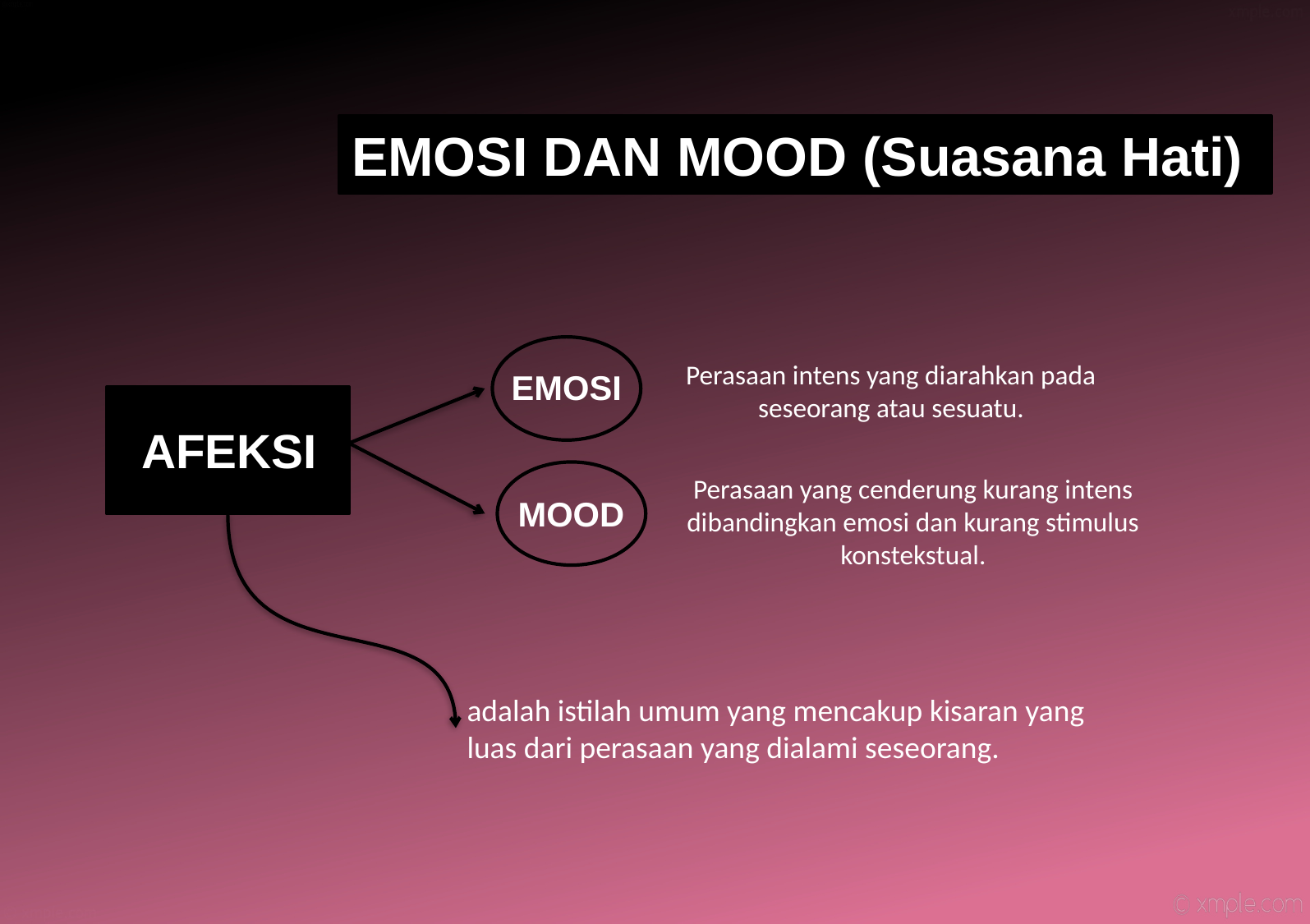

EMOSI DAN MOOD (Suasana Hati)

Perasaan intens yang diarahkan pada seseorang atau sesuatu.
EMOSI

AFEKSI
AFEKSI

Perasaan yang cenderung kurang intens dibandingkan emosi dan kurang stimulus konstekstual.
MOOD
adalah istilah umum yang mencakup kisaran yang luas dari perasaan yang dialami seseorang.